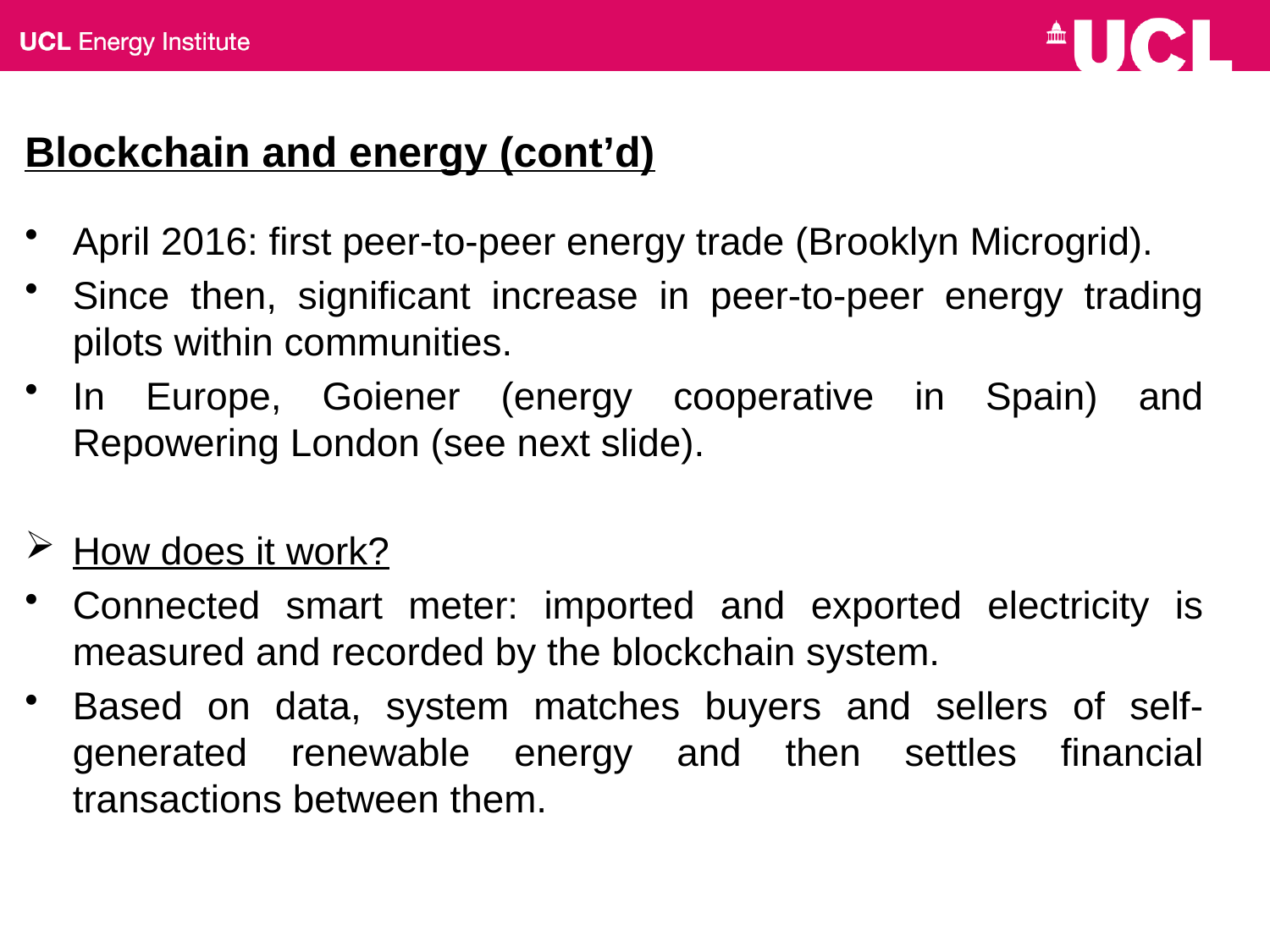

# Blockchain and energy (cont’d)
April 2016: first peer-to-peer energy trade (Brooklyn Microgrid).
Since then, significant increase in peer-to-peer energy trading pilots within communities.
In Europe, Goiener (energy cooperative in Spain) and Repowering London (see next slide).

How does it work?
Connected smart meter: imported and exported electricity is measured and recorded by the blockchain system.
Based on data, system matches buyers and sellers of self-generated renewable energy and then settles financial transactions between them.